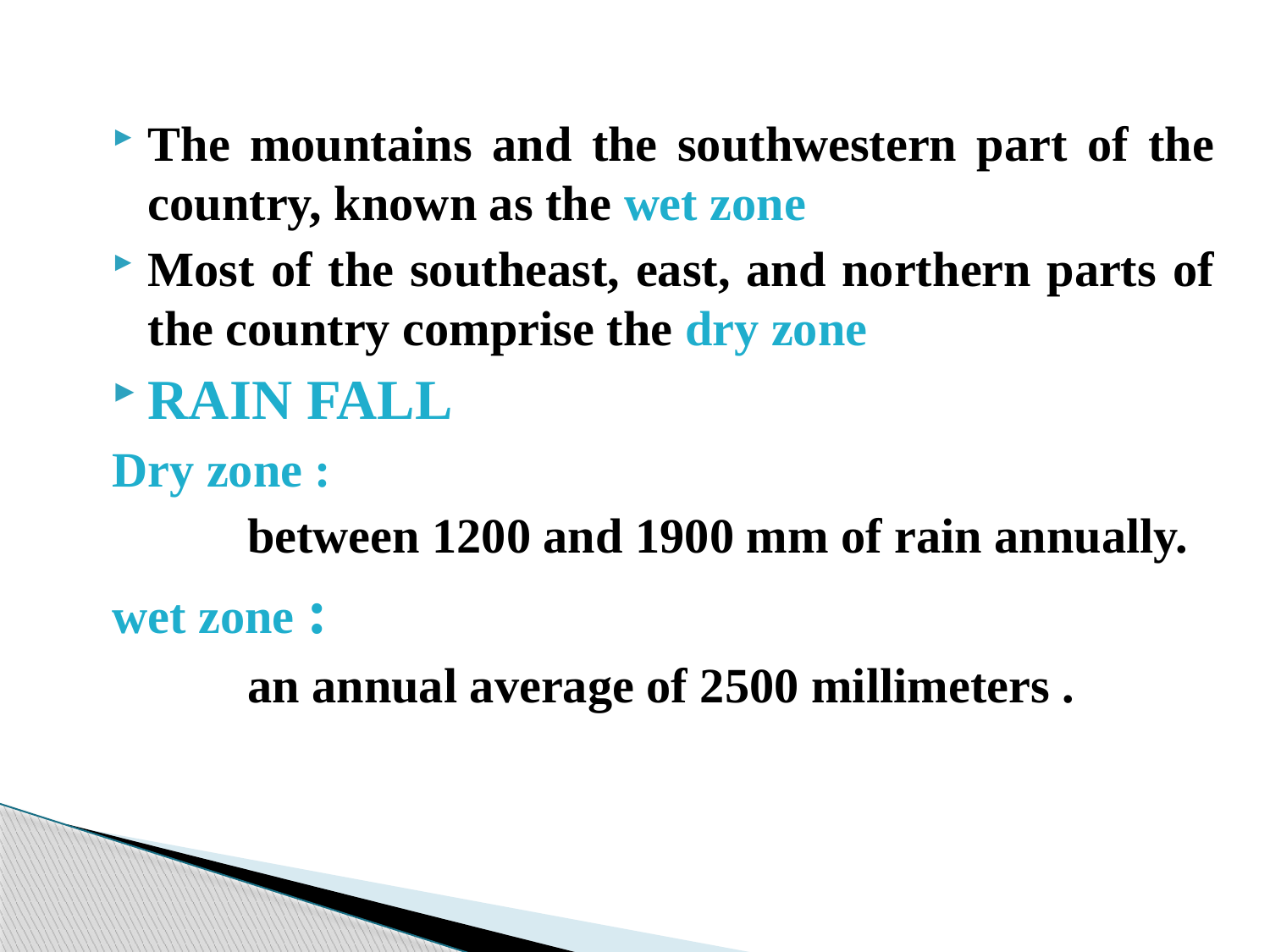

The mountains and the southwestern part of the country, known as the wet zone
Most of the southeast, east, and northern parts of the country comprise the dry zone
RAIN FALL
Dry zone :
           between 1200 and 1900 mm of rain annually.
wet zone :
           an annual average of 2500 millimeters .